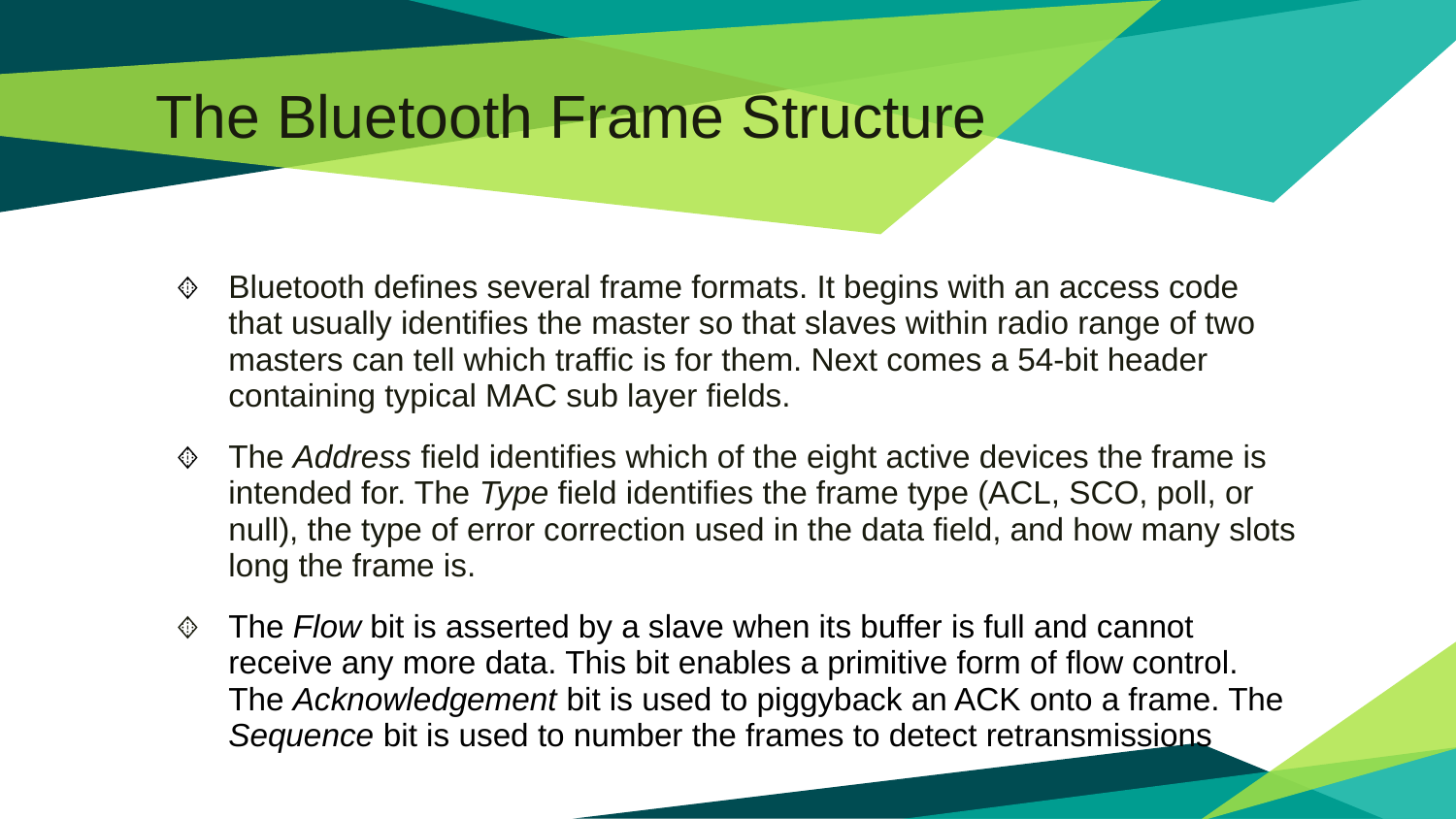

# The Bluetooth Frame Structure
Bluetooth defines several frame formats. It begins with an access code that usually identifies the master so that slaves within radio range of two masters can tell which traffic is for them. Next comes a 54-bit header containing typical MAC sub layer fields.
The Address field identifies which of the eight active devices the frame is intended for. The Type field identifies the frame type (ACL, SCO, poll, or null), the type of error correction used in the data field, and how many slots long the frame is.
The Flow bit is asserted by a slave when its buffer is full and cannot receive any more data. This bit enables a primitive form of flow control. The Acknowledgement bit is used to piggyback an ACK onto a frame. The Sequence bit is used to number the frames to detect retransmissions